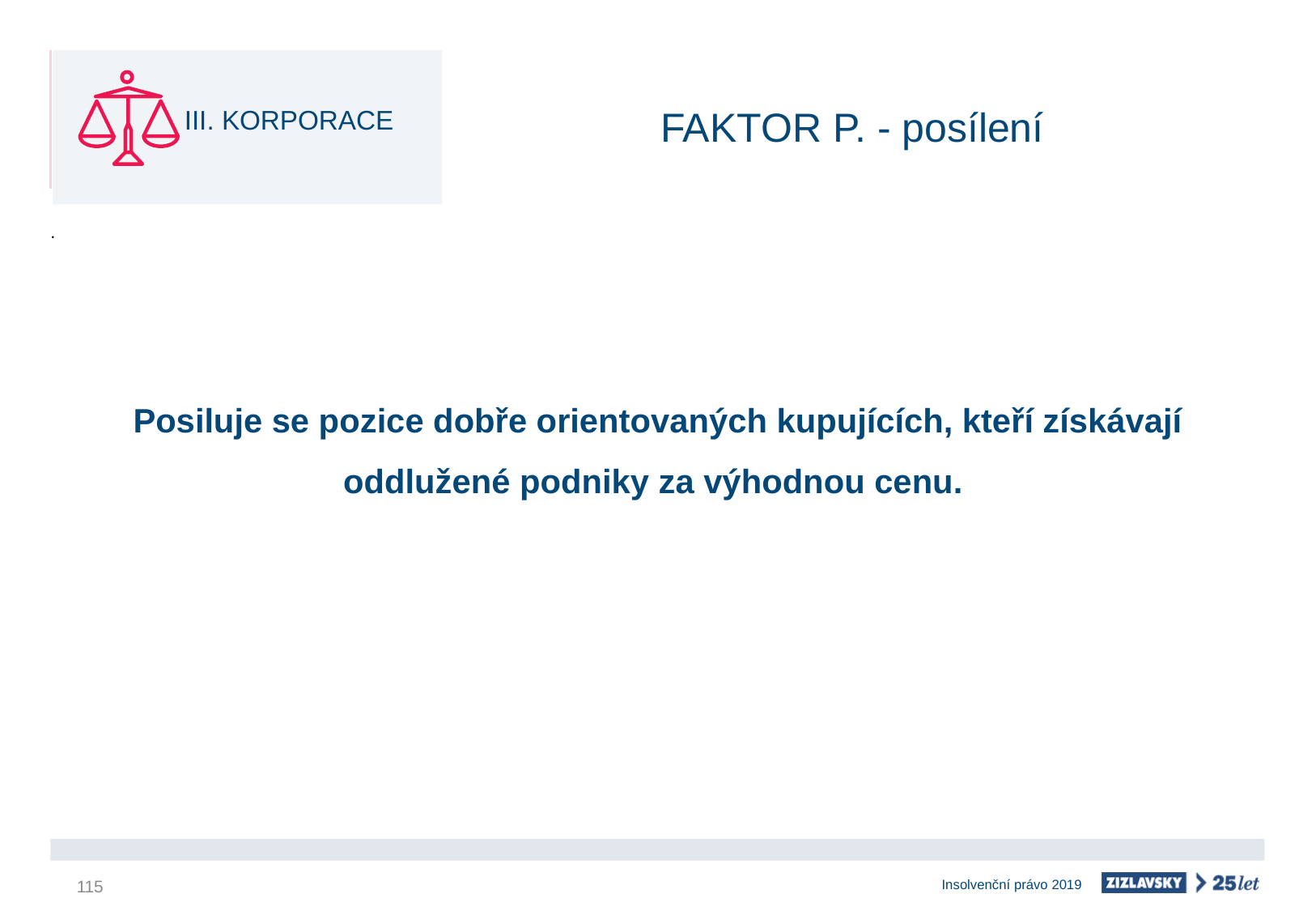

III. KORPORACE
# FAKTOR P. - posílení

Posiluje se pozice dobře orientovaných kupujících, kteří získávají oddlužené podniky za výhodnou cenu.

115